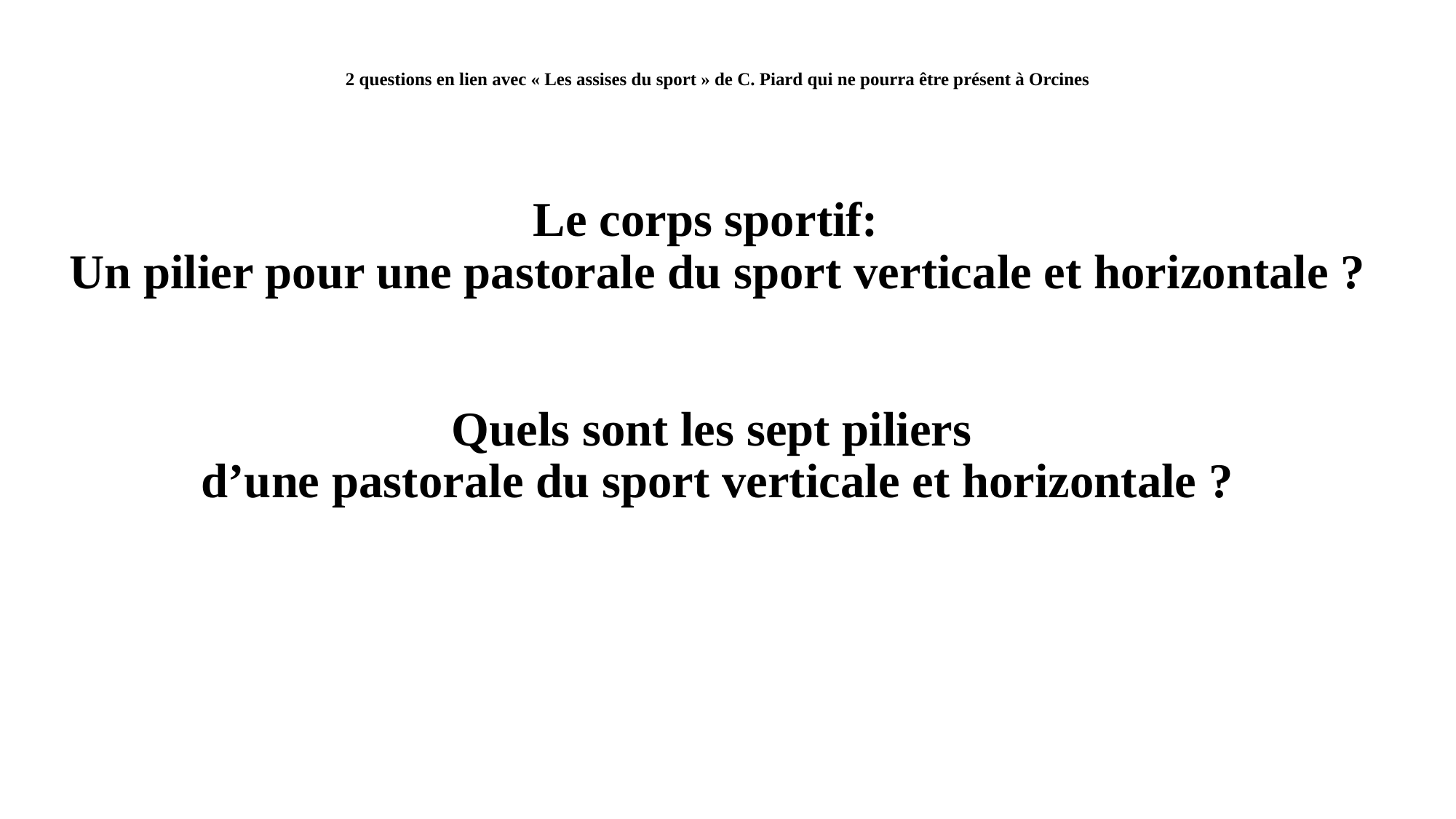

# 2 questions en lien avec « Les assises du sport » de C. Piard qui ne pourra être présent à Orcines Le corps sportif: Un pilier pour une pastorale du sport verticale et horizontale ? Quels sont les sept piliers d’une pastorale du sport verticale et horizontale ?